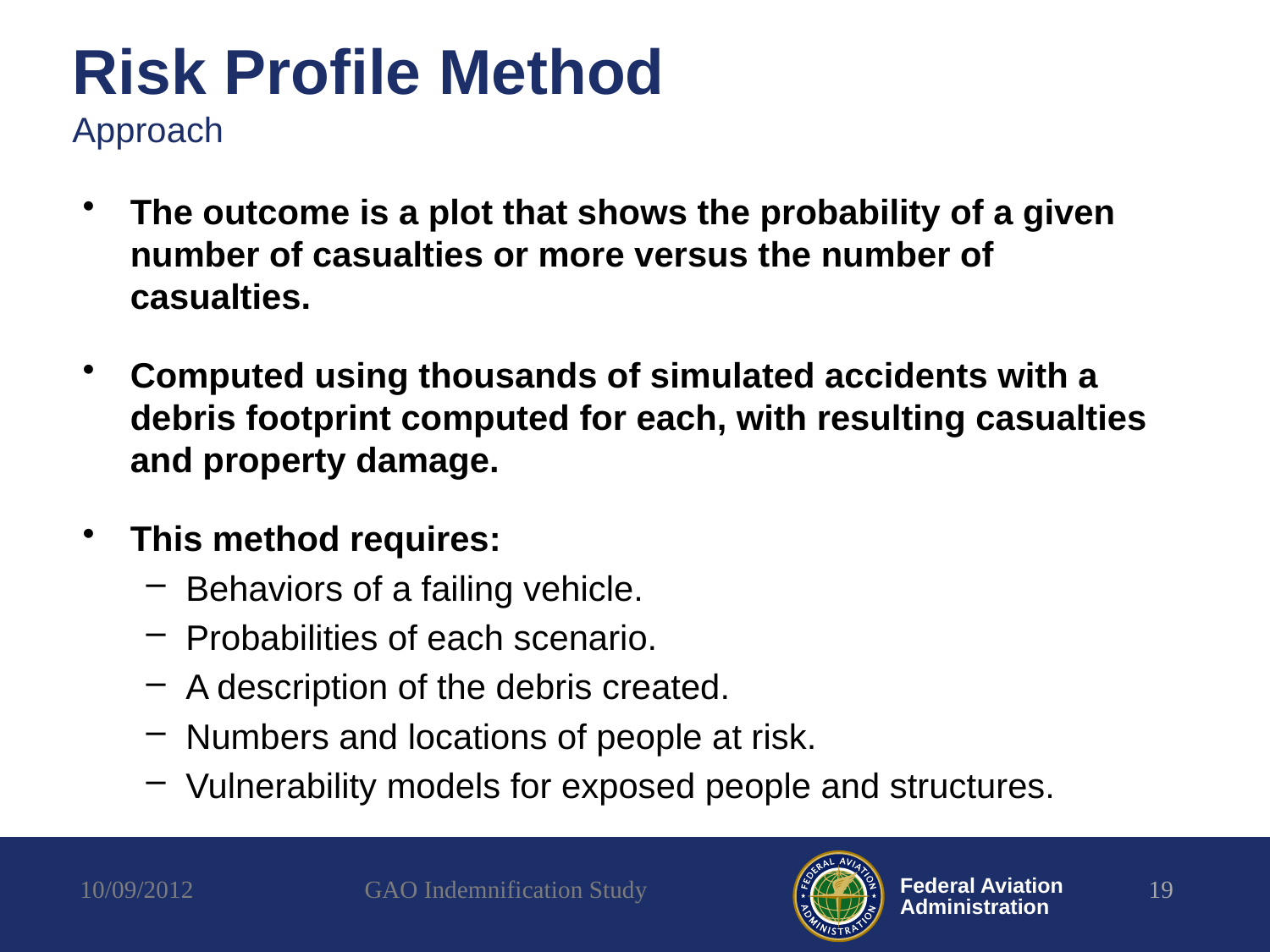

# Risk Profile Method Approach
The outcome is a plot that shows the probability of a given number of casualties or more versus the number of casualties.

Computed using thousands of simulated accidents with a debris footprint computed for each, with resulting casualties and property damage.

This method requires:
Behaviors of a failing vehicle.
Probabilities of each scenario.
A description of the debris created.
Numbers and locations of people at risk.
Vulnerability models for exposed people and structures.

10/09/2012
GAO Indemnification Study
19